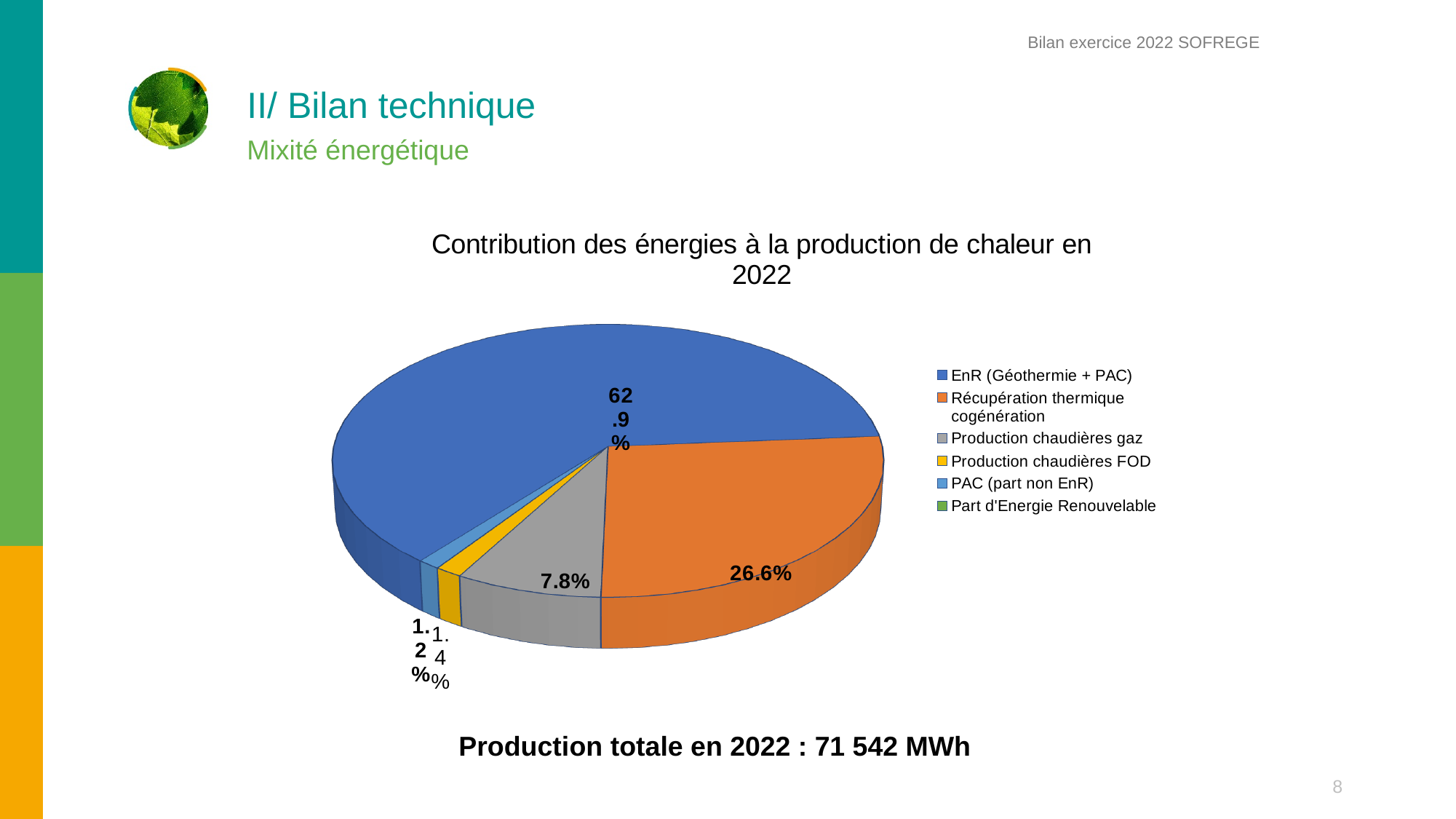

Bilan exercice 2022 SOFREGE
# II/ Bilan technique
Mixité énergétique

[unsupported chart]

Production totale en 2022 : 71 542 MWh